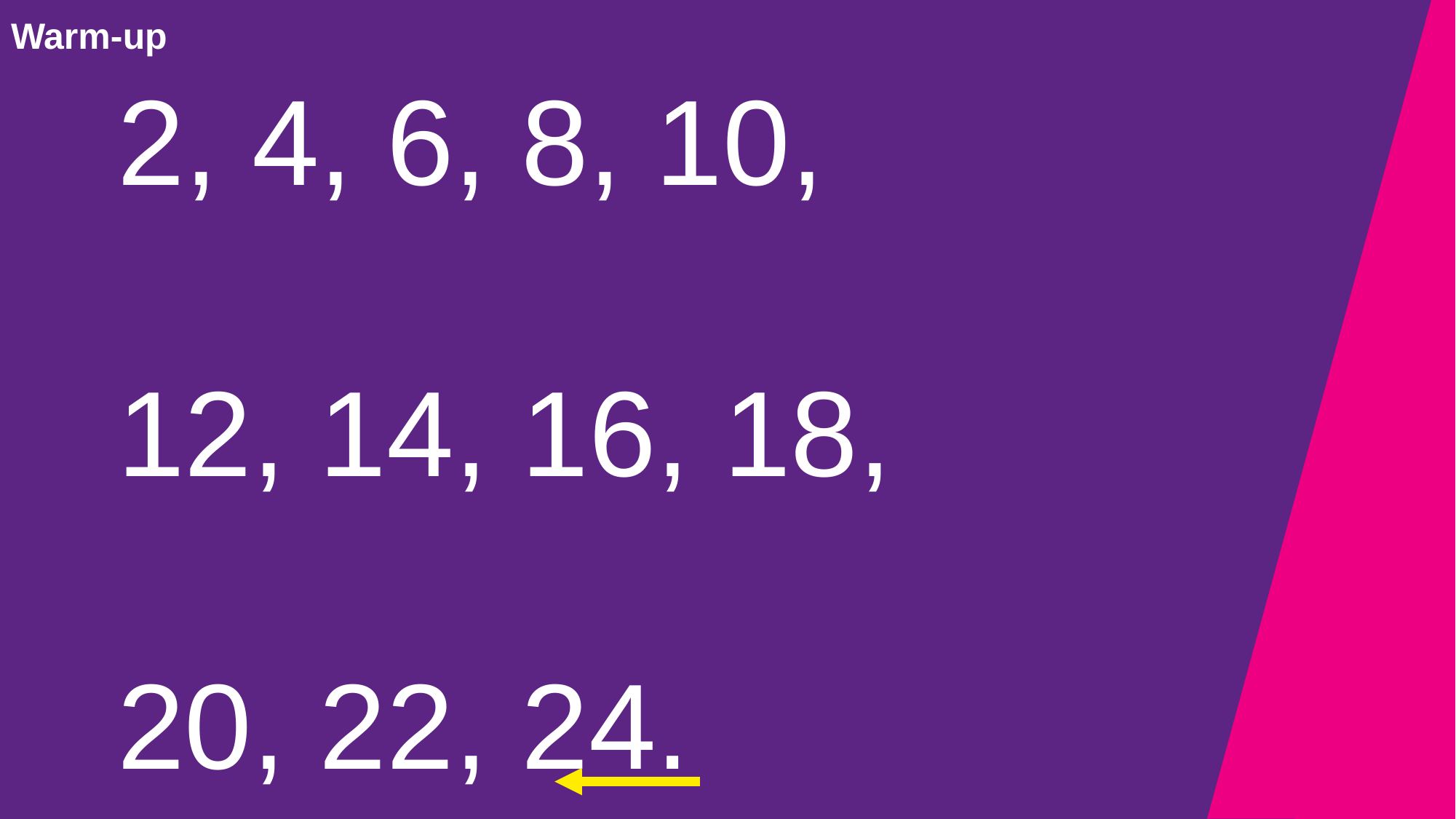

# Warm-up

2, 4, 6, 8, 10,
12, 14, 16, 18,

20, 22, 24.